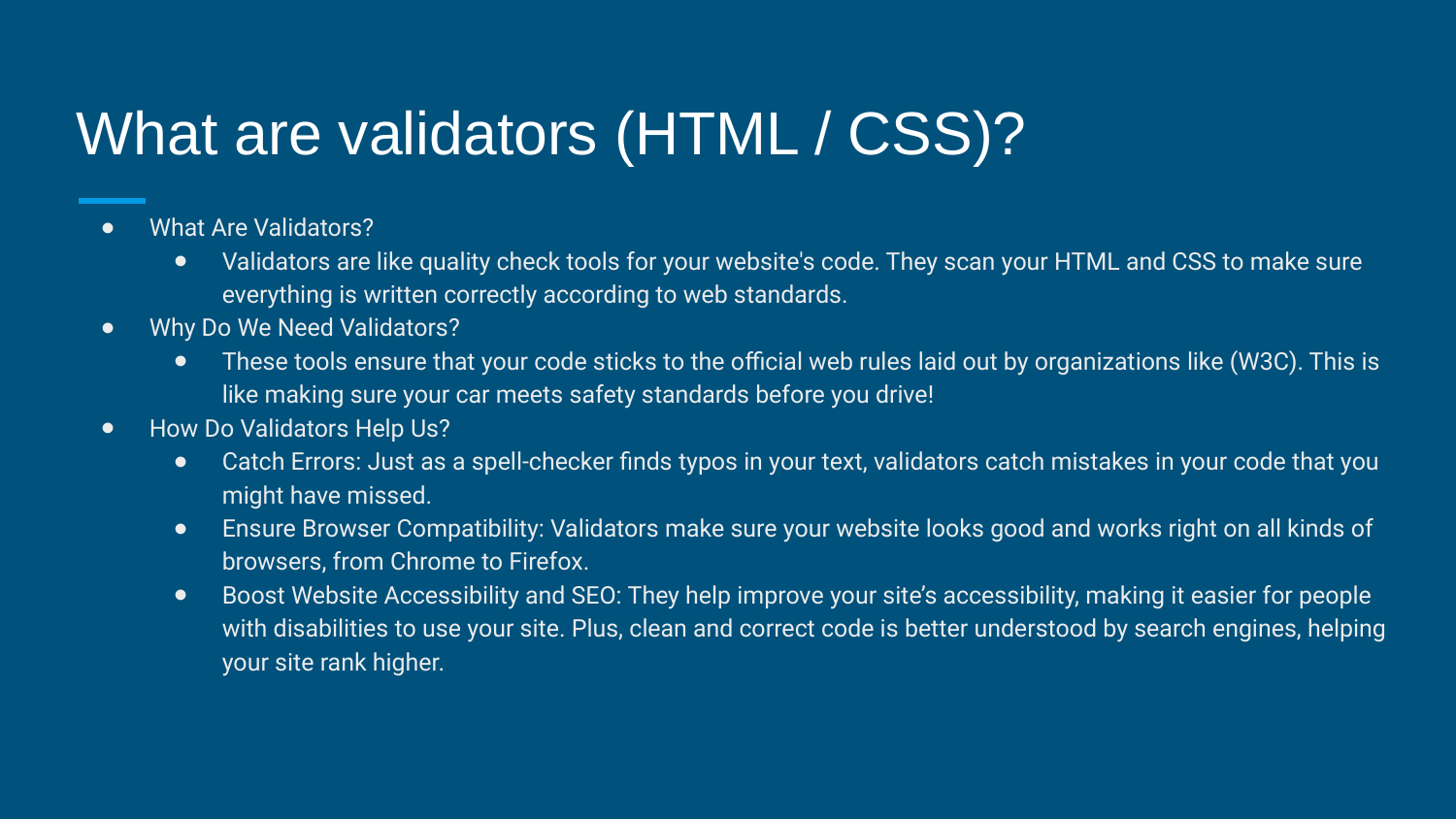

# What are validators (HTML / CSS)?
What Are Validators?
Validators are like quality check tools for your website's code. They scan your HTML and CSS to make sure everything is written correctly according to web standards.
Why Do We Need Validators?
These tools ensure that your code sticks to the official web rules laid out by organizations like (W3C). This is like making sure your car meets safety standards before you drive!
How Do Validators Help Us?
Catch Errors: Just as a spell-checker finds typos in your text, validators catch mistakes in your code that you might have missed.
Ensure Browser Compatibility: Validators make sure your website looks good and works right on all kinds of browsers, from Chrome to Firefox.
Boost Website Accessibility and SEO: They help improve your site’s accessibility, making it easier for people with disabilities to use your site. Plus, clean and correct code is better understood by search engines, helping your site rank higher.